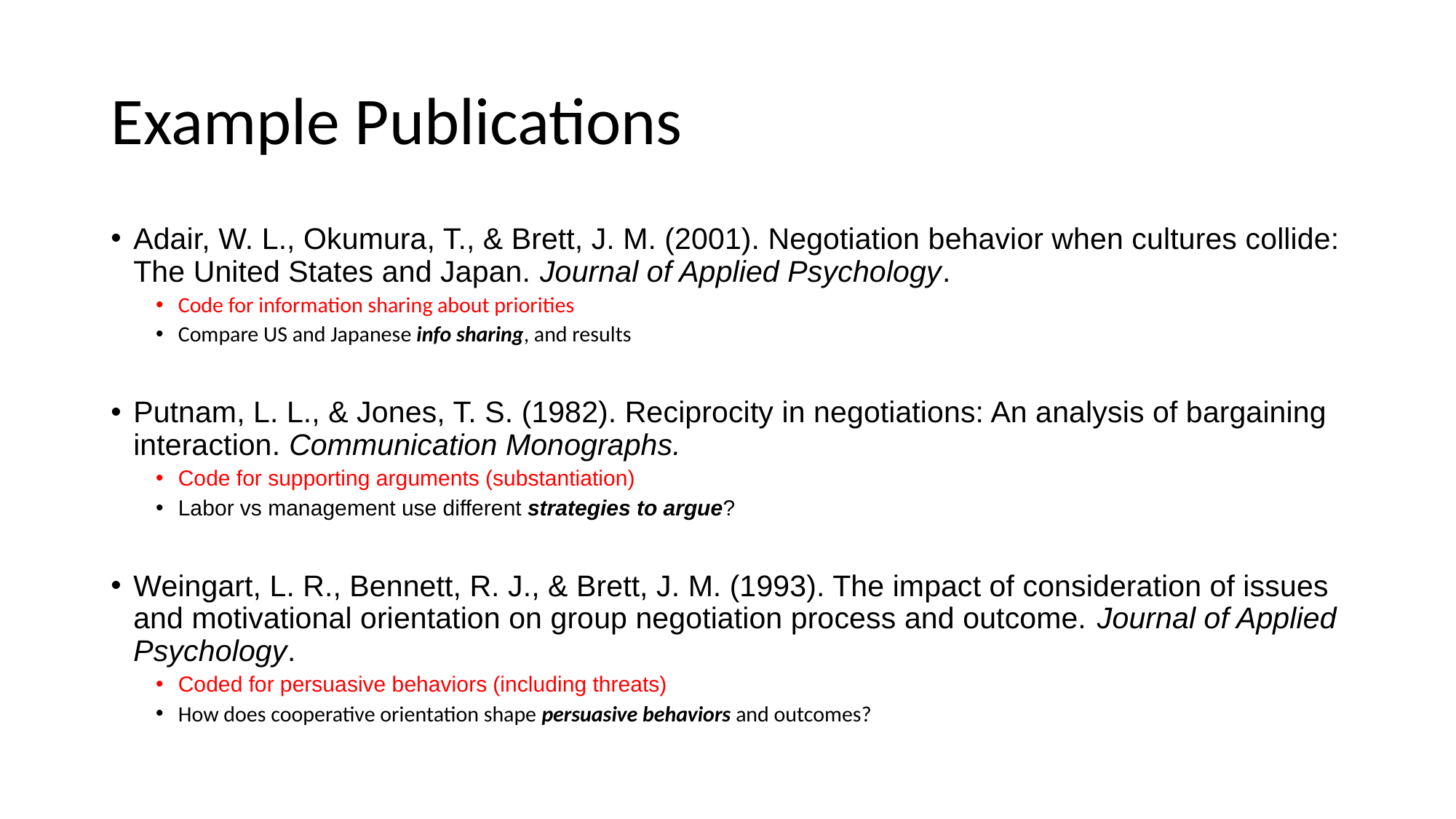

# Example Publications
Adair, W. L., Okumura, T., & Brett, J. M. (2001). Negotiation behavior when cultures collide: The United States and Japan. Journal of Applied Psychology.
Code for information sharing about priorities
Compare US and Japanese info sharing, and results

Putnam, L. L., & Jones, T. S. (1982). Reciprocity in negotiations: An analysis of bargaining interaction. Communication Monographs.
Code for supporting arguments (substantiation)
Labor vs management use different strategies to argue?

Weingart, L. R., Bennett, R. J., & Brett, J. M. (1993). The impact of consideration of issues and motivational orientation on group negotiation process and outcome. Journal of Applied Psychology.
Coded for persuasive behaviors (including threats)
How does cooperative orientation shape persuasive behaviors and outcomes?